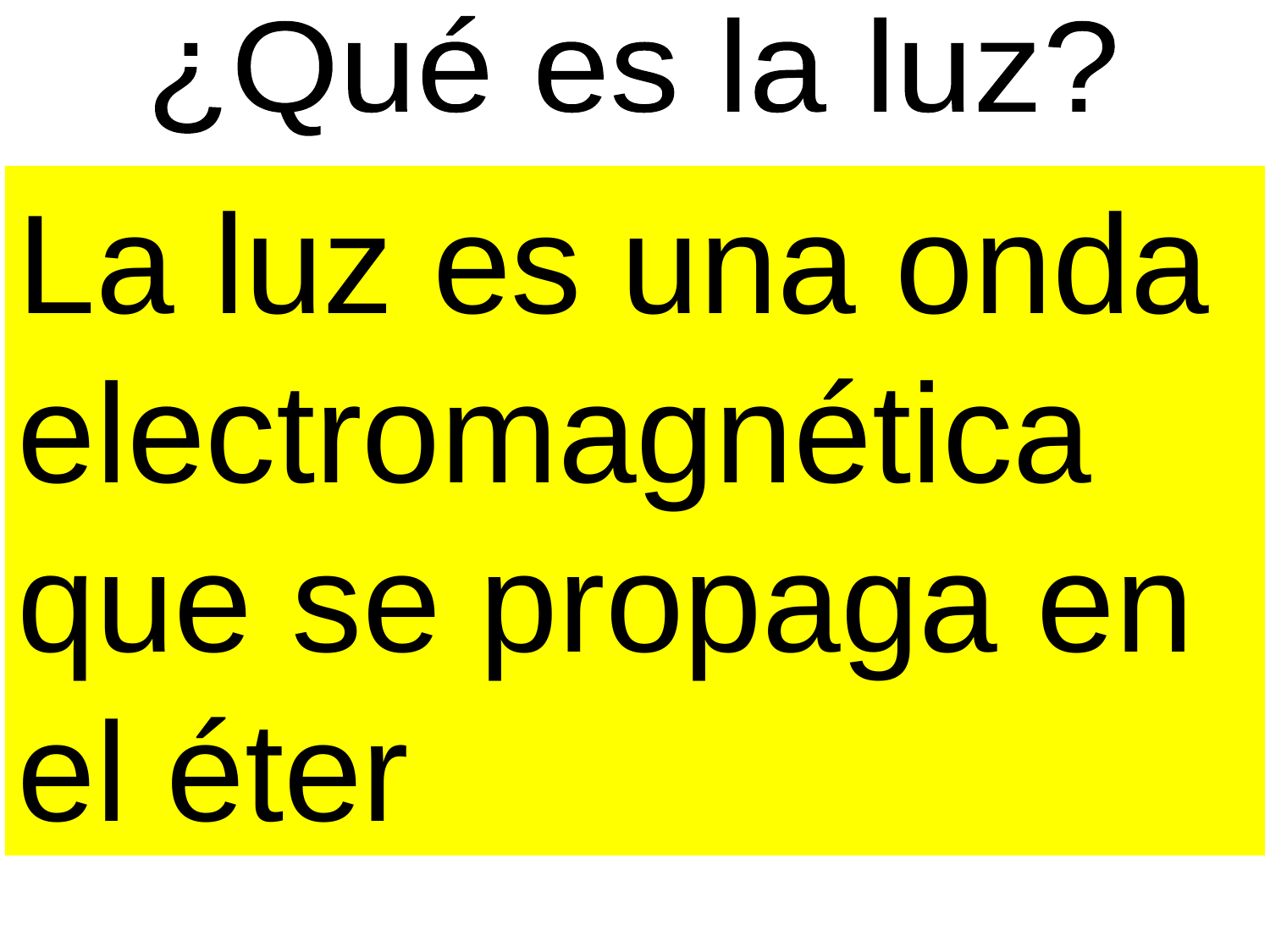

¿Qué es la luz?
La luz es una onda electromagnética que se propaga en el éter